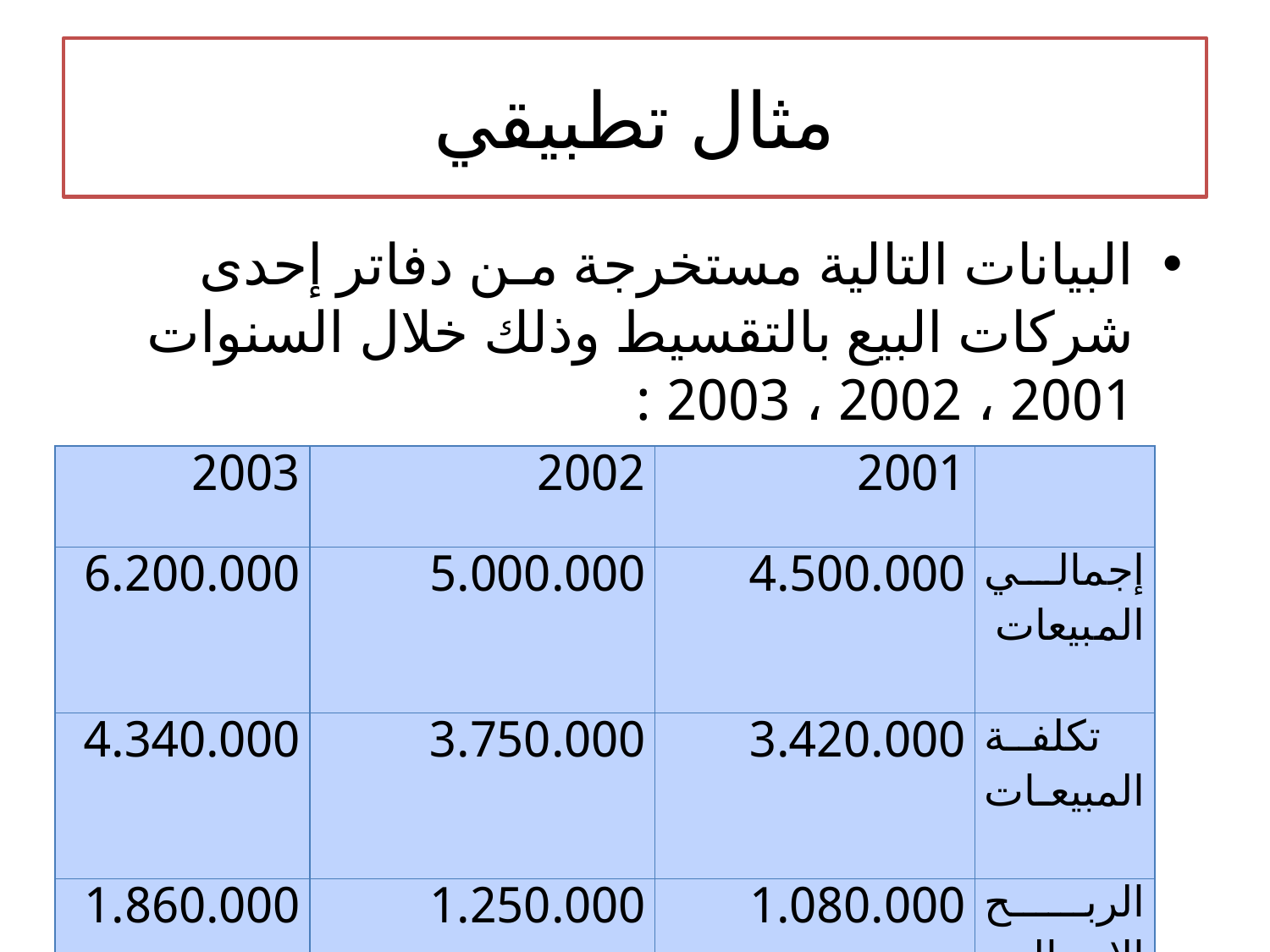

# مثال تطبيقي
البيانات التالية مستخرجة مـن دفاتر إحدى شركات البيع بالتقسيط وذلك خلال السنوات 2001 ، 2002 ، 2003 :

| 2003 | 2002 | 2001 |  |
| --- | --- | --- | --- |
| 6.200.000 | 5.000.000 | 4.500.000 | إجمالي المبيعات |
| 4.340.000 | 3.750.000 | 3.420.000 | تكلفة المبيعـات |
| 1.860.000 | 1.250.000 | 1.080.000 | الربح الإجمالي |